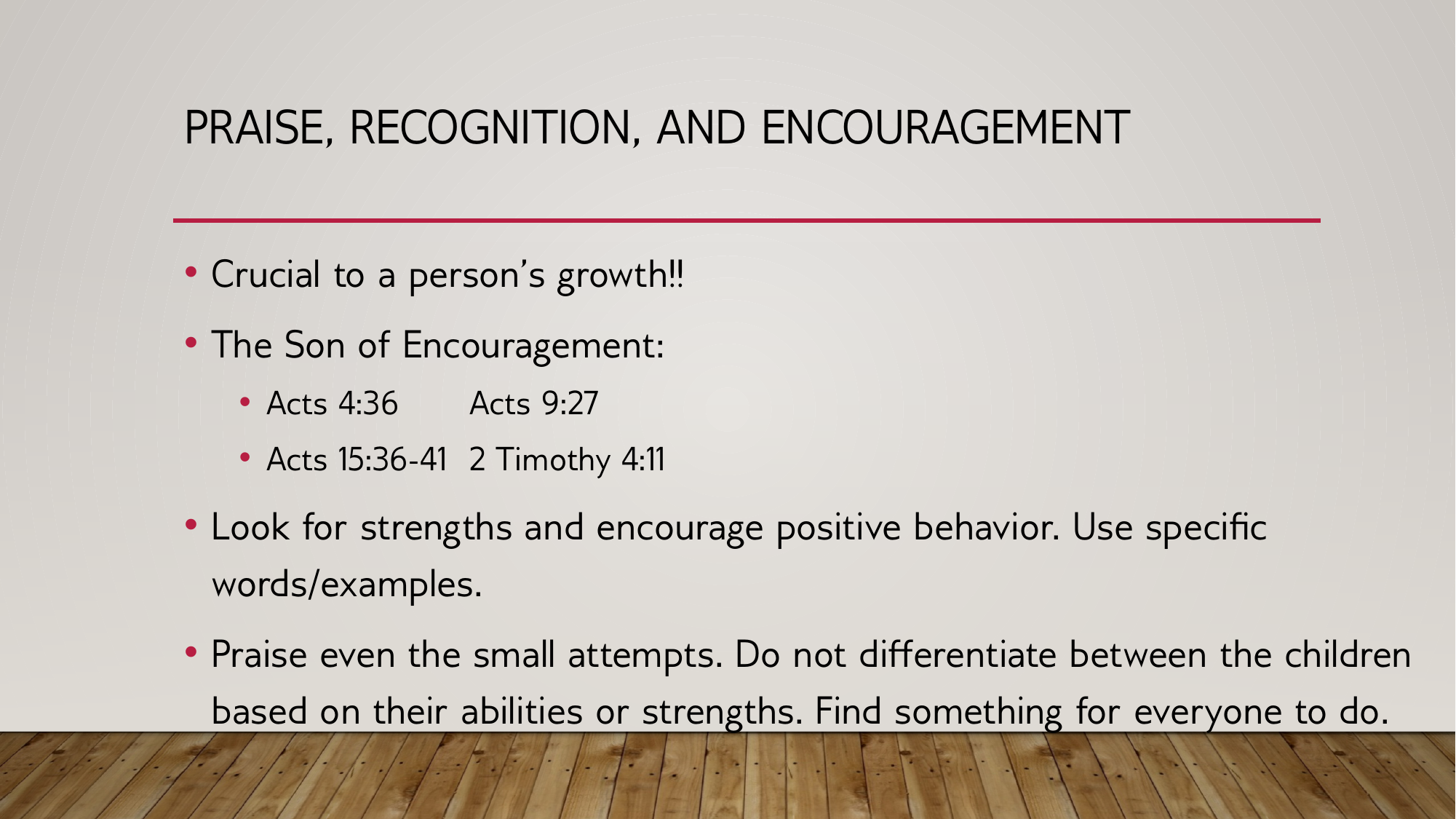

# Praise, recognition, and encouragement
Crucial to a person’s growth!!
The Son of Encouragement:
Acts 4:36			Acts 9:27
Acts 15:36-41		2 Timothy 4:11
Look for strengths and encourage positive behavior. Use specific words/examples.
Praise even the small attempts. Do not differentiate between the children based on their abilities or strengths. Find something for everyone to do.